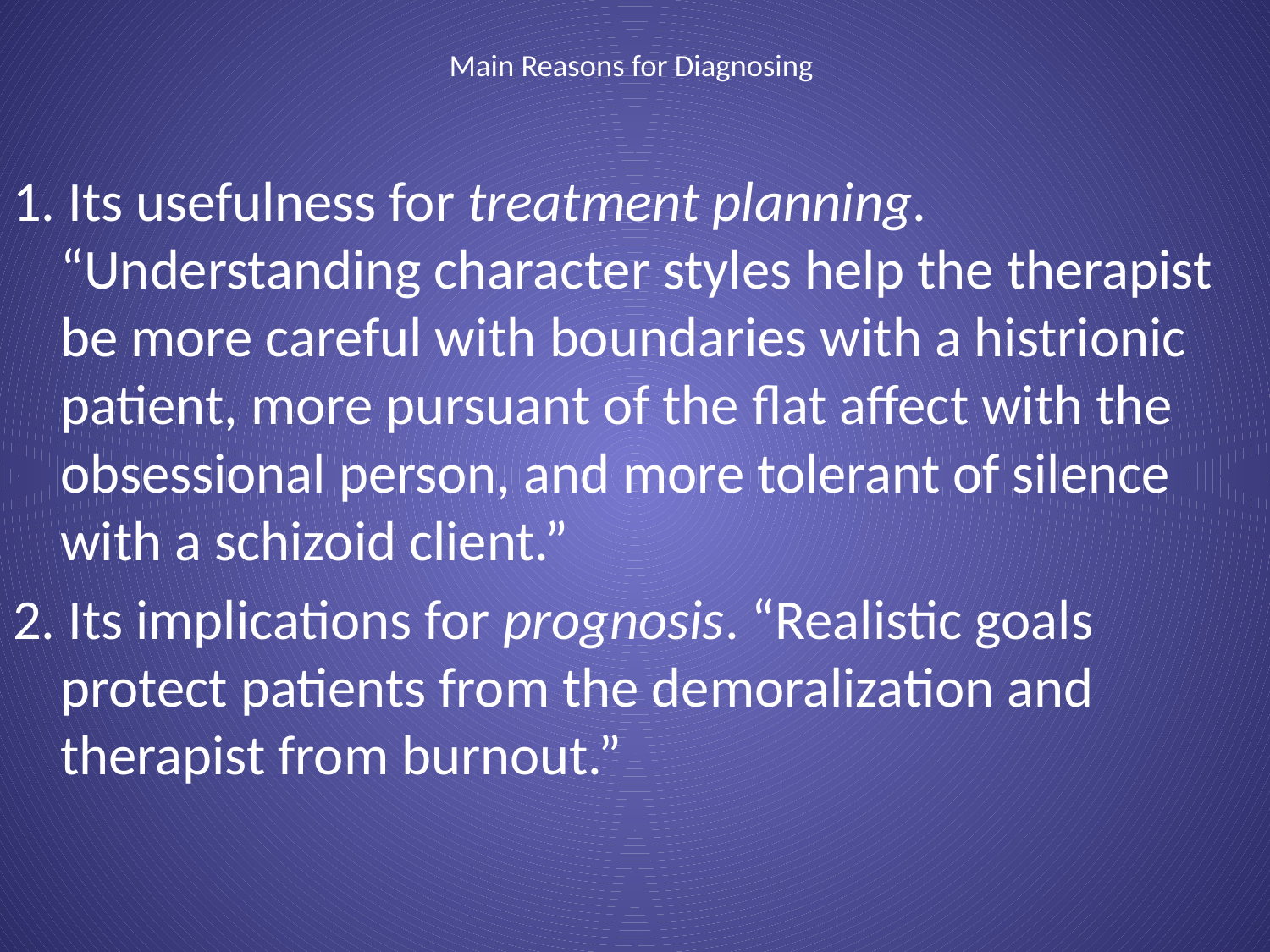

# Main Reasons for Diagnosing
1. Its usefulness for treatment planning. “Understanding character styles help the therapist be more careful with boundaries with a histrionic patient, more pursuant of the flat affect with the obsessional person, and more tolerant of silence with a schizoid client.”
2. Its implications for prognosis. “Realistic goals protect patients from the demoralization and therapist from burnout.”